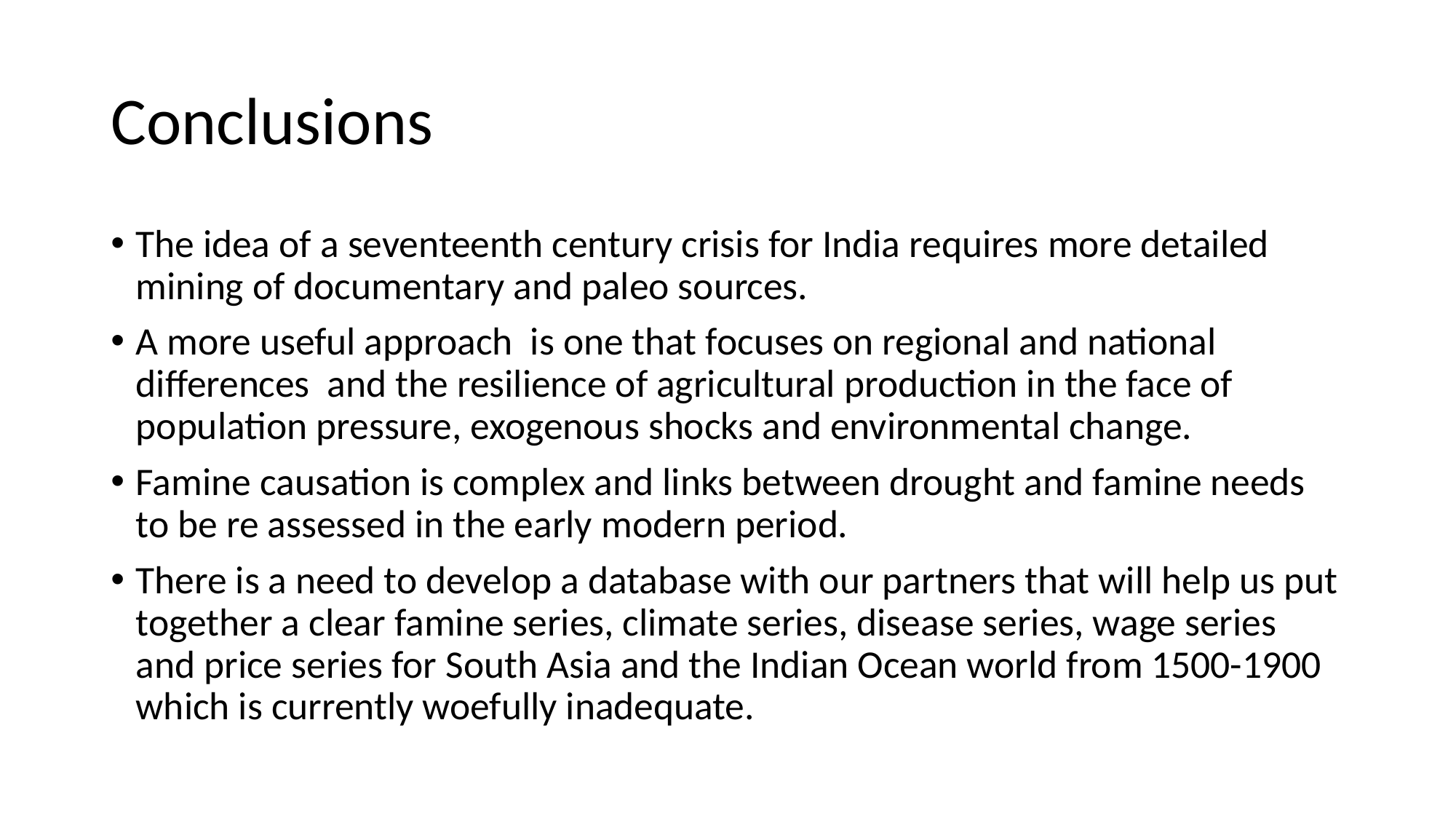

# Conclusions
The idea of a seventeenth century crisis for India requires more detailed mining of documentary and paleo sources.
A more useful approach  is one that focuses on regional and national differences  and the resilience of agricultural production in the face of population pressure, exogenous shocks and environmental change.
Famine causation is complex and links between drought and famine needs to be re assessed in the early modern period.
There is a need to develop a database with our partners that will help us put together a clear famine series, climate series, disease series, wage series and price series for South Asia and the Indian Ocean world from 1500-1900 which is currently woefully inadequate.